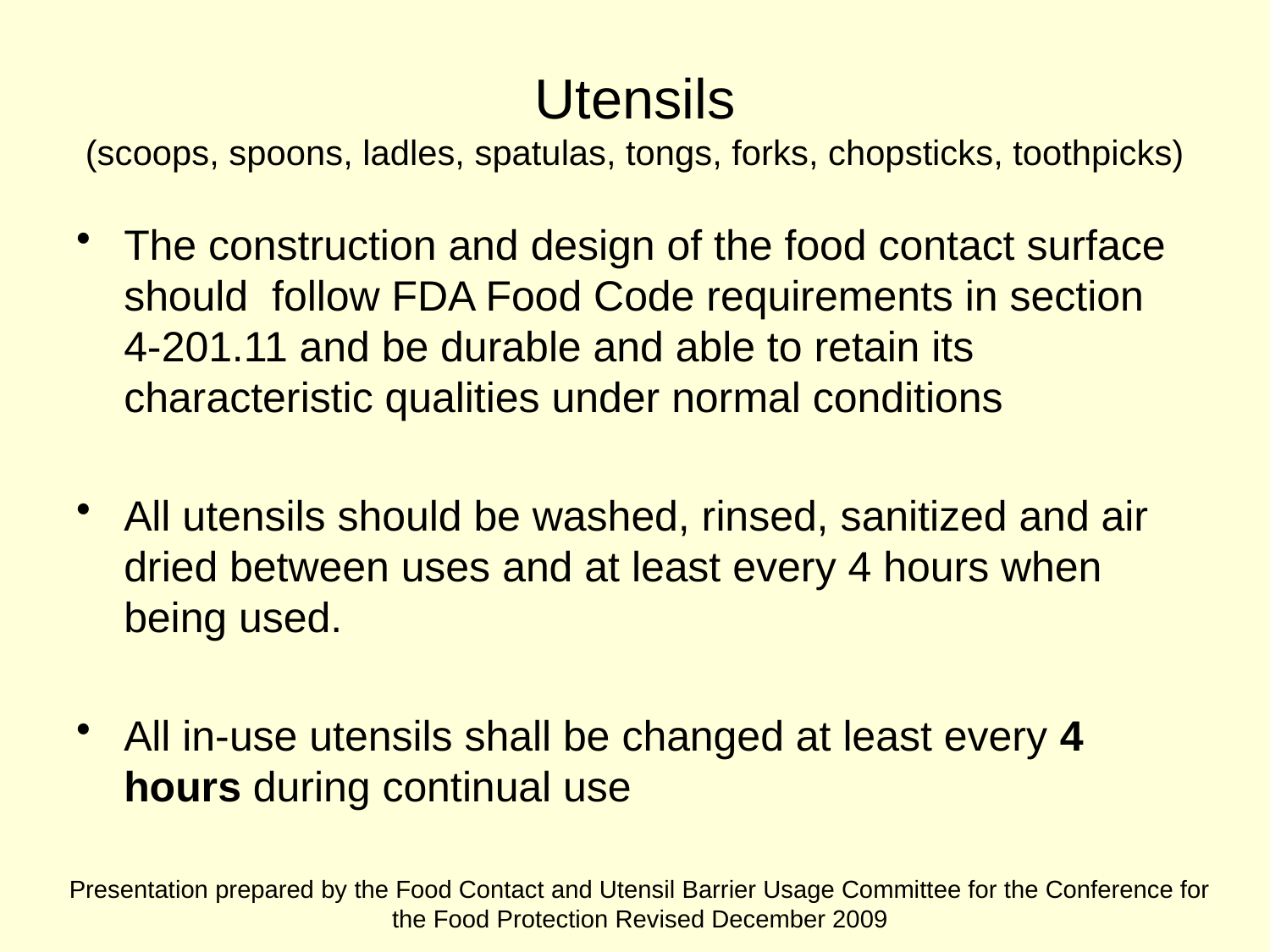

# Utensils (scoops, spoons, ladles, spatulas, tongs, forks, chopsticks, toothpicks)
The construction and design of the food contact surface should  follow FDA Food Code requirements in section 4-201.11 and be durable and able to retain its characteristic qualities under normal conditions

All utensils should be washed, rinsed, sanitized and air dried between uses and at least every 4 hours when being used.

All in-use utensils shall be changed at least every 4 hours during continual use

Presentation prepared by the Food Contact and Utensil Barrier Usage Committee for the Conference for the Food Protection Revised December 2009